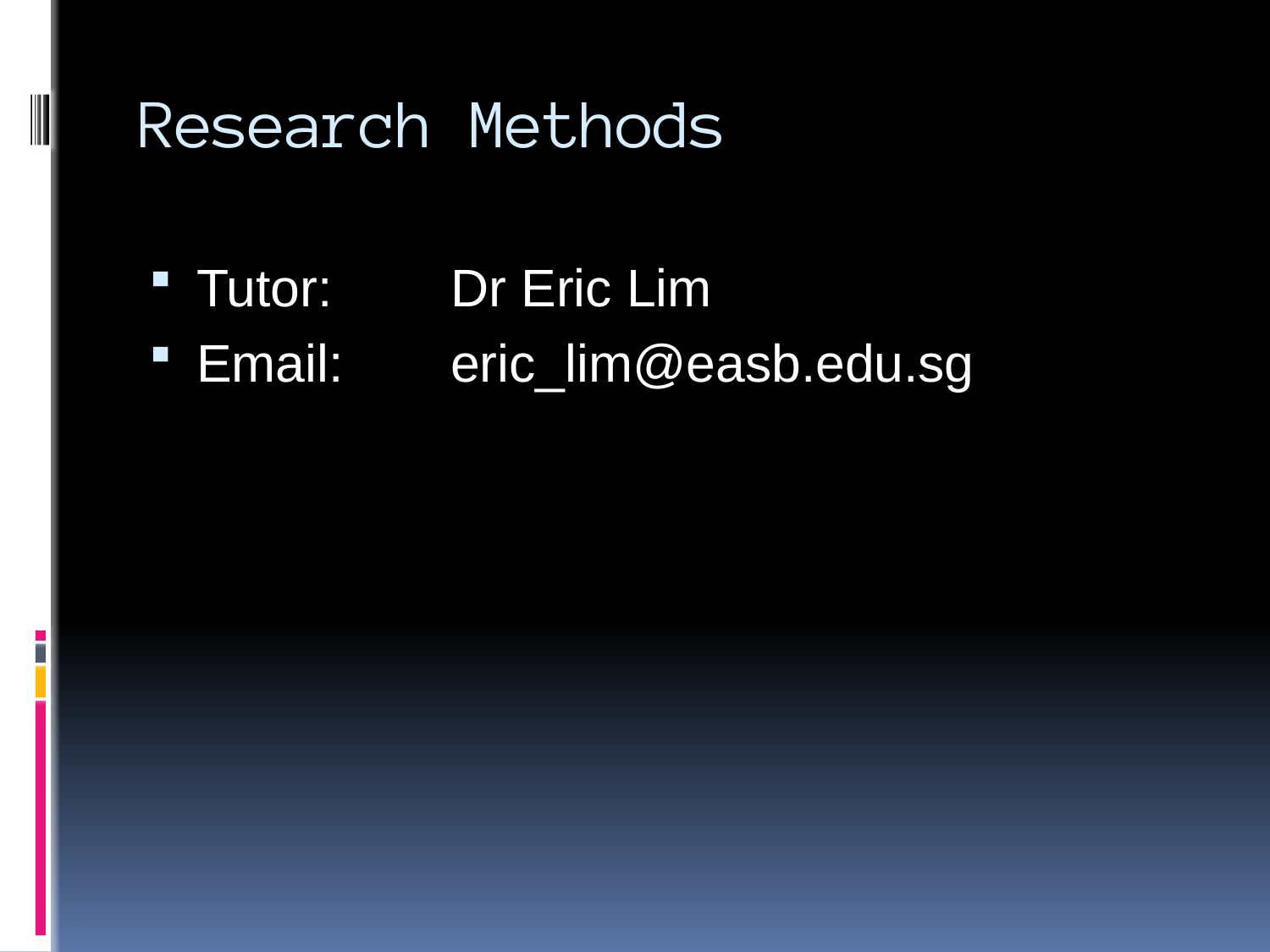

# Research Methods
Tutor:	Dr Eric Lim
Email:  	eric_lim@easb.edu.sg